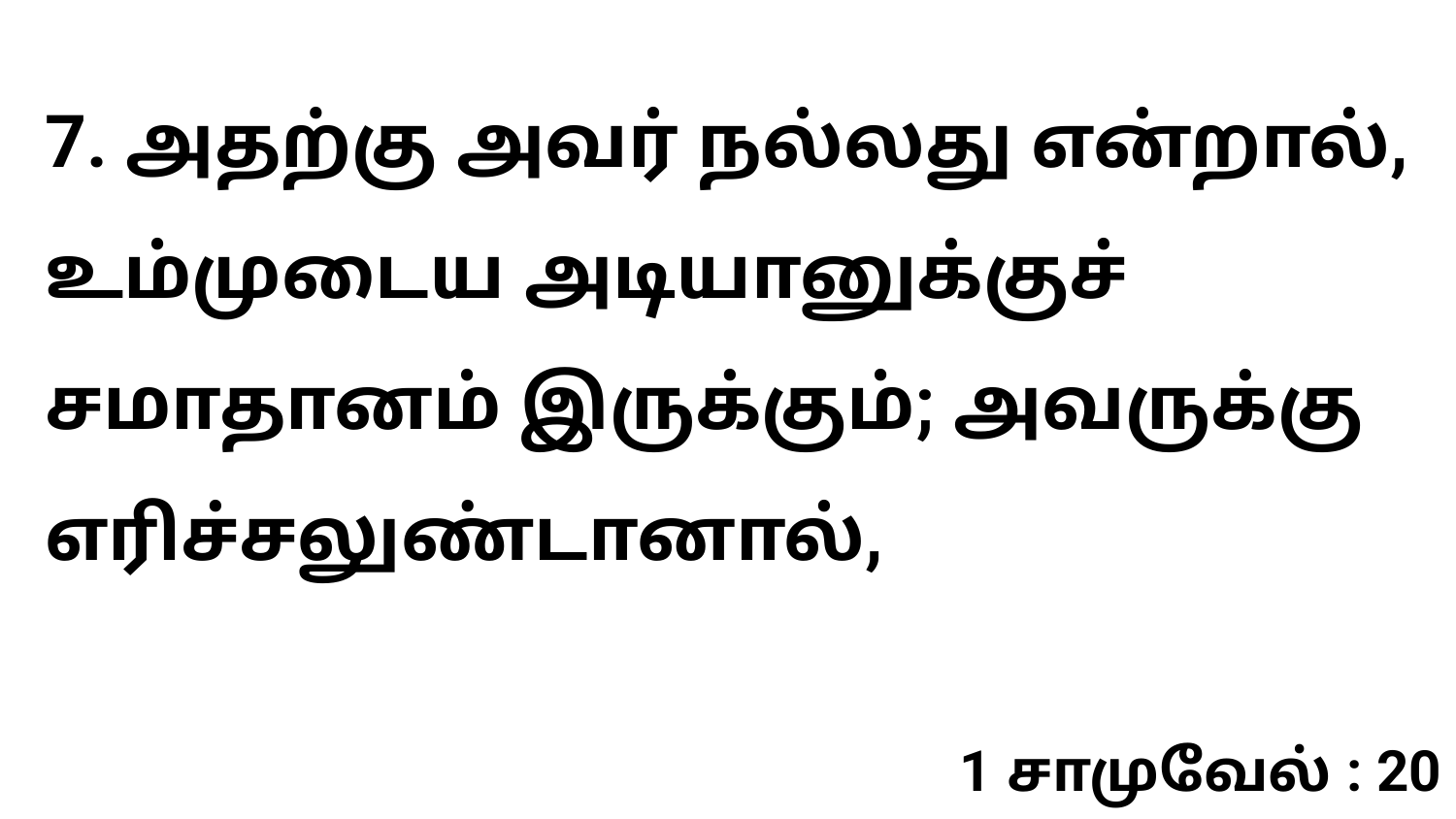

7. அதற்கு அவர் நல்லது என்றால், உம்முடைய அடியானுக்குச் சமாதானம் இருக்கும்; அவருக்கு எரிச்சலுண்டானால்,
1 சாமுவேல் : 20